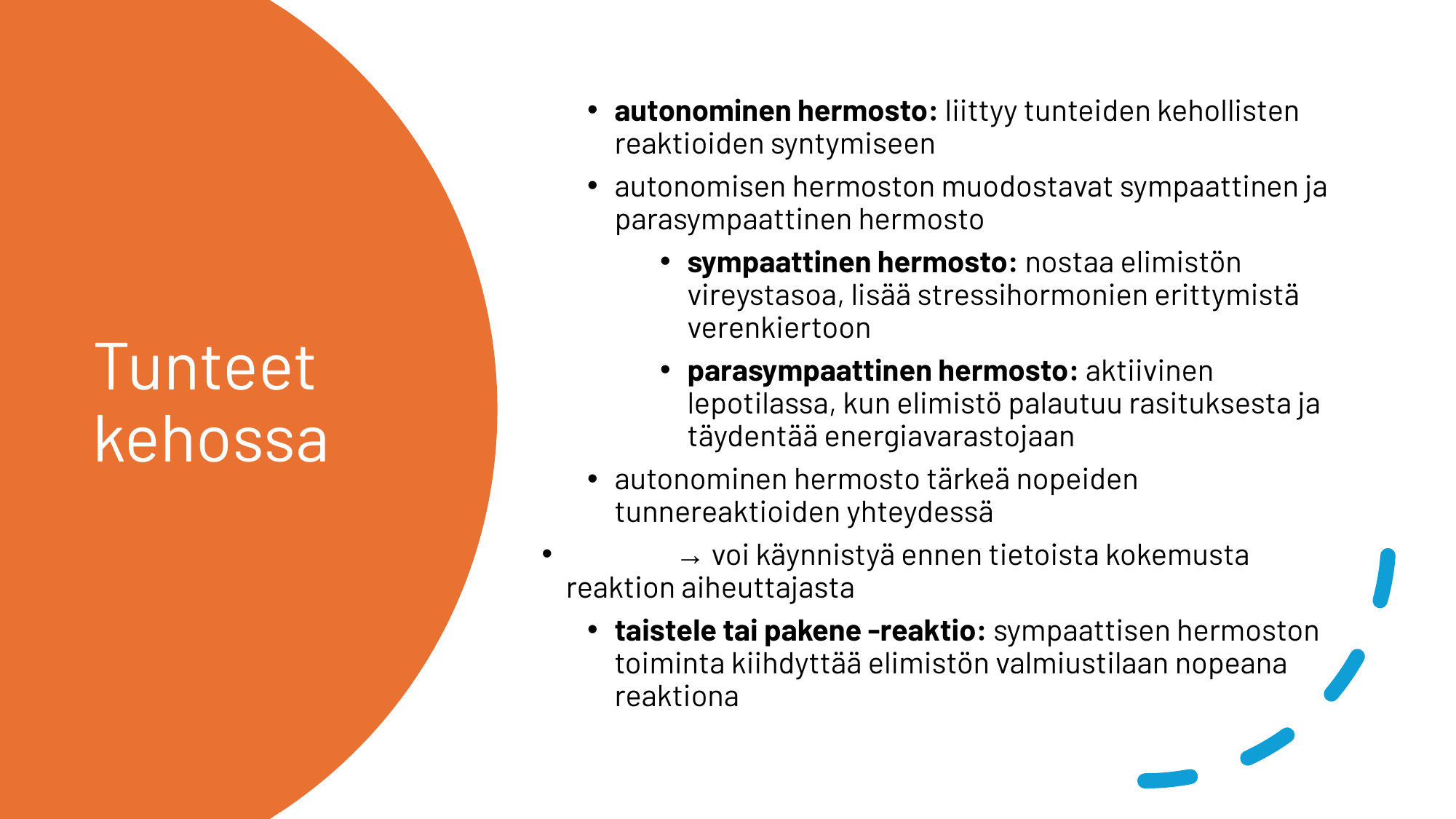

autonominen hermosto: liittyy tunteiden kehollisten reaktioiden syntymiseen
autonomisen hermoston muodostavat sympaattinen ja parasympaattinen hermosto
sympaattinen hermosto: nostaa elimistön vireystasoa, lisää stressihormonien erittymistä verenkiertoon
parasympaattinen hermosto: aktiivinen lepotilassa, kun elimistö palautuu rasituksesta ja täydentää energiavarastojaan
autonominen hermosto tärkeä nopeiden tunnereaktioiden yhteydessä
	→ voi käynnistyä ennen tietoista kokemusta reaktion aiheuttajasta
taistele tai pakene -reaktio: sympaattisen hermoston toiminta kiihdyttää elimistön valmiustilaan nopeana reaktiona
# Tunteet kehossa